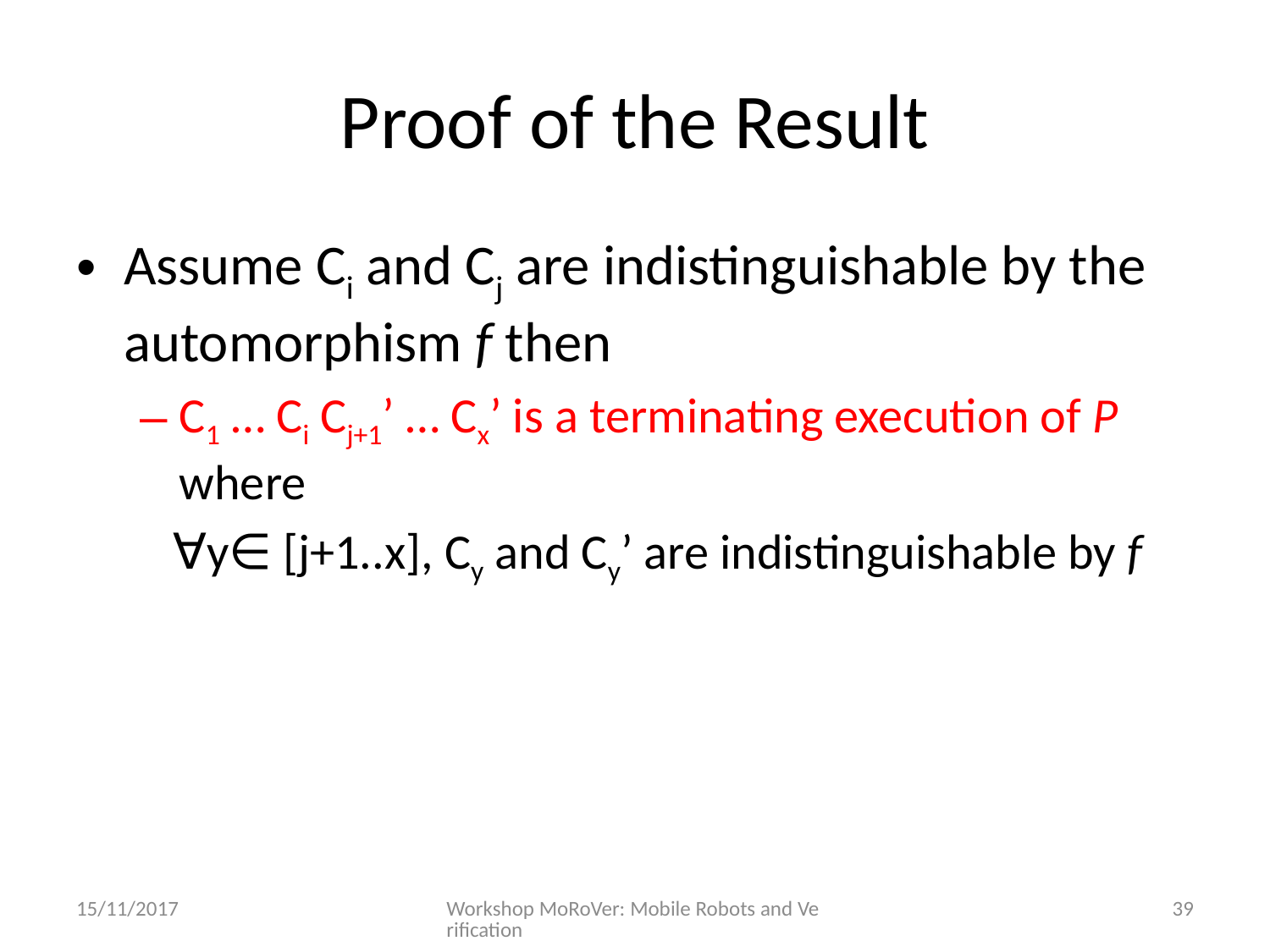

# Proof of the Result
Assume Ci and Cj are indistinguishable by the automorphism f then
C1 … Ci Cj+1’ … Cx’ is a terminating execution of P where
   ∀y∈ [j+1..x], Cy and Cy’ are indistinguishable by f
15/11/2017
Workshop MoRoVer: Mobile Robots and Verification
39